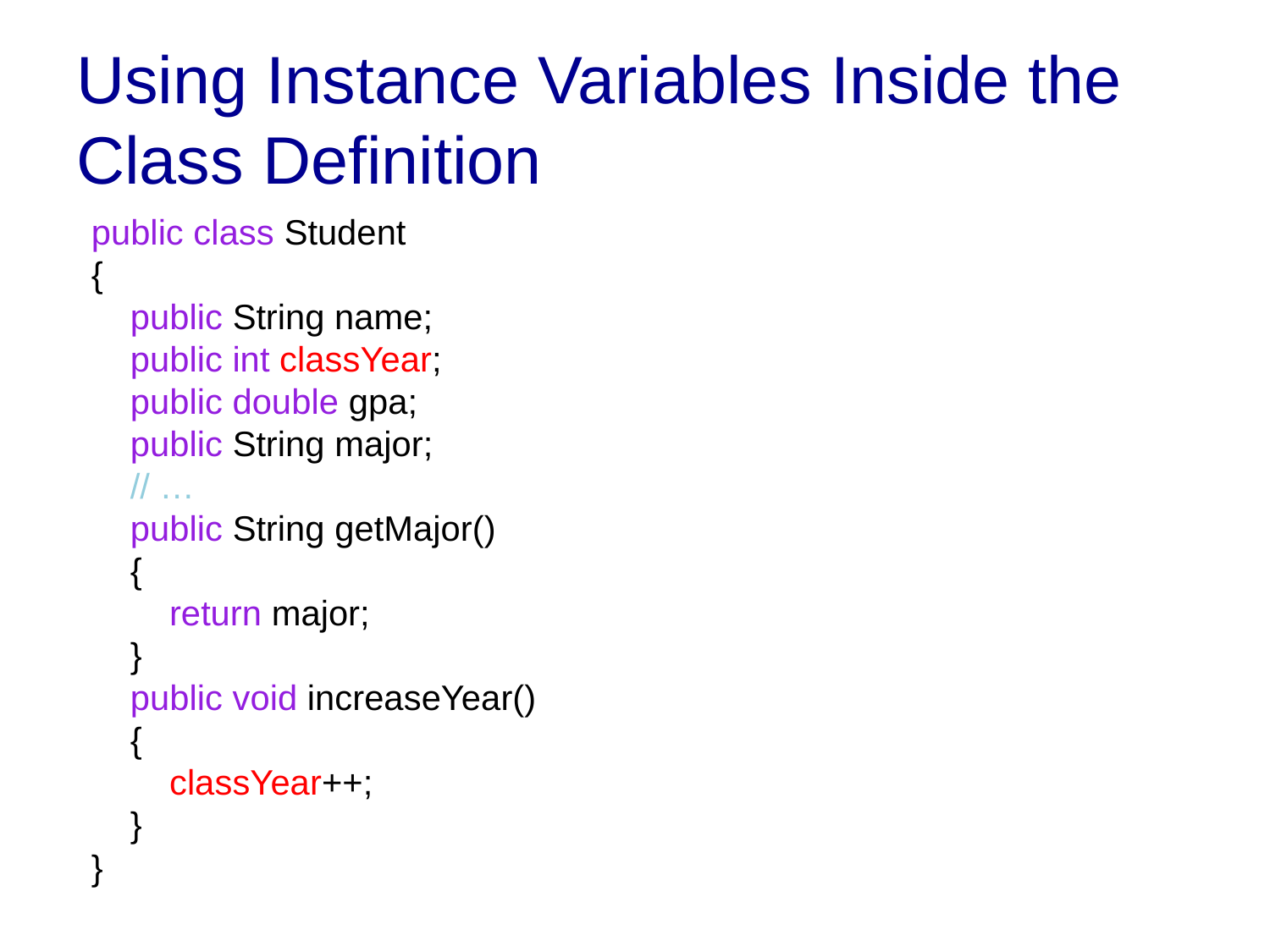

# Using Instance Variables Inside the Class Definition
public class Student
{
    public String name;
    public int classYear;
    public double gpa;
    public String major;
    // …
    public String getMajor()
    {
        return major;
    }
    public void increaseYear()
    {
        classYear++;
    }
}